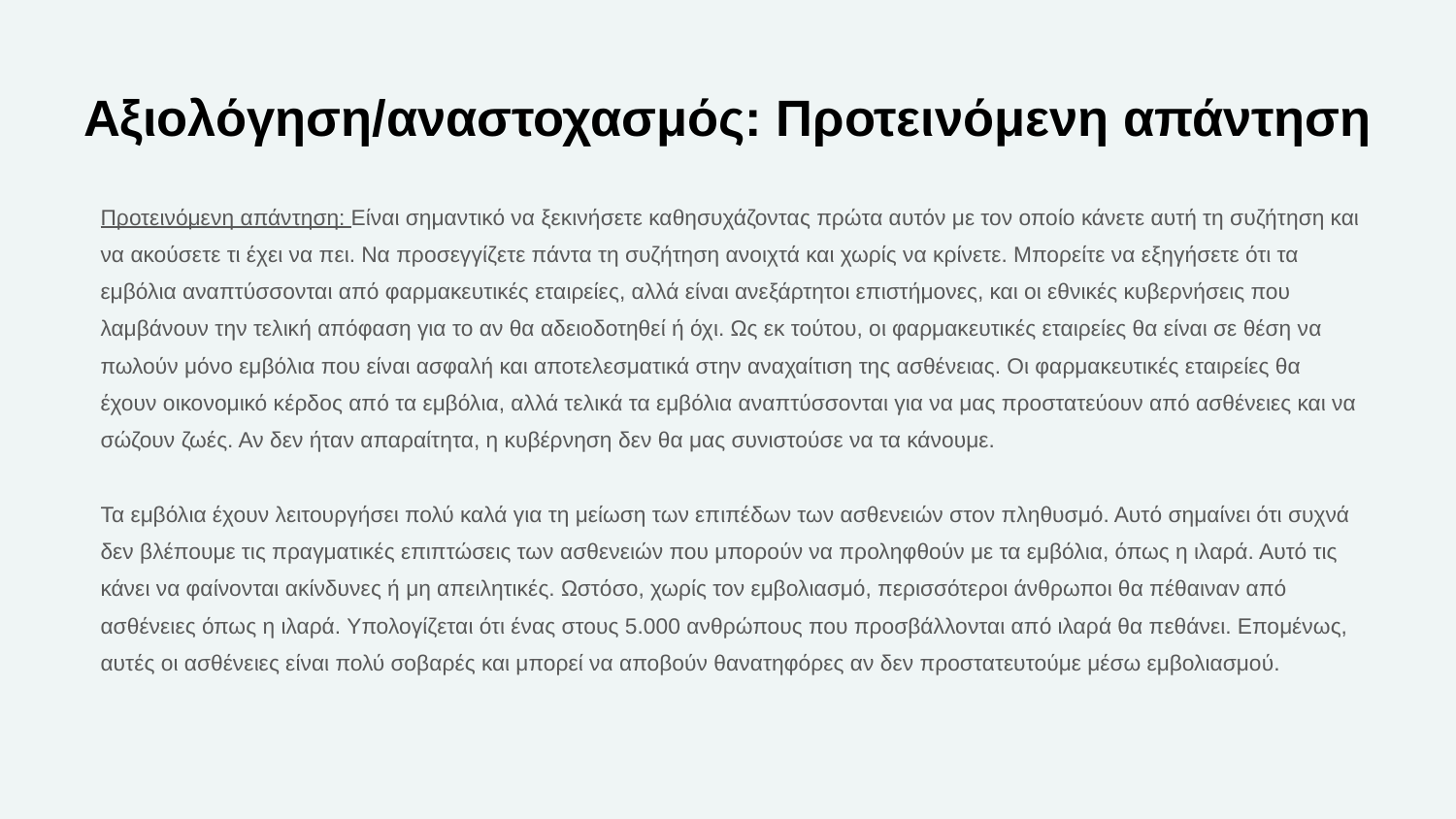

# Αξιολόγηση/αναστοχασμός: Προτεινόμενη απάντηση
Προτεινόμενη απάντηση: Είναι σημαντικό να ξεκινήσετε καθησυχάζοντας πρώτα αυτόν με τον οποίο κάνετε αυτή τη συζήτηση και να ακούσετε τι έχει να πει. Να προσεγγίζετε πάντα τη συζήτηση ανοιχτά και χωρίς να κρίνετε. Μπορείτε να εξηγήσετε ότι τα εμβόλια αναπτύσσονται από φαρμακευτικές εταιρείες, αλλά είναι ανεξάρτητοι επιστήμονες, και οι εθνικές κυβερνήσεις που λαμβάνουν την τελική απόφαση για το αν θα αδειοδοτηθεί ή όχι. Ως εκ τούτου, οι φαρμακευτικές εταιρείες θα είναι σε θέση να πωλούν μόνο εμβόλια που είναι ασφαλή και αποτελεσματικά στην αναχαίτιση της ασθένειας. Οι φαρμακευτικές εταιρείες θα έχουν οικονομικό κέρδος από τα εμβόλια, αλλά τελικά τα εμβόλια αναπτύσσονται για να μας προστατεύουν από ασθένειες και να σώζουν ζωές. Αν δεν ήταν απαραίτητα, η κυβέρνηση δεν θα μας συνιστούσε να τα κάνουμε.

Τα εμβόλια έχουν λειτουργήσει πολύ καλά για τη μείωση των επιπέδων των ασθενειών στον πληθυσμό. Αυτό σημαίνει ότι συχνά δεν βλέπουμε τις πραγματικές επιπτώσεις των ασθενειών που μπορούν να προληφθούν με τα εμβόλια, όπως η ιλαρά. Αυτό τις κάνει να φαίνονται ακίνδυνες ή μη απειλητικές. Ωστόσο, χωρίς τον εμβολιασμό, περισσότεροι άνθρωποι θα πέθαιναν από ασθένειες όπως η ιλαρά. Υπολογίζεται ότι ένας στους 5.000 ανθρώπους που προσβάλλονται από ιλαρά θα πεθάνει. Επομένως, αυτές οι ασθένειες είναι πολύ σοβαρές και μπορεί να αποβούν θανατηφόρες αν δεν προστατευτούμε μέσω εμβολιασμού.